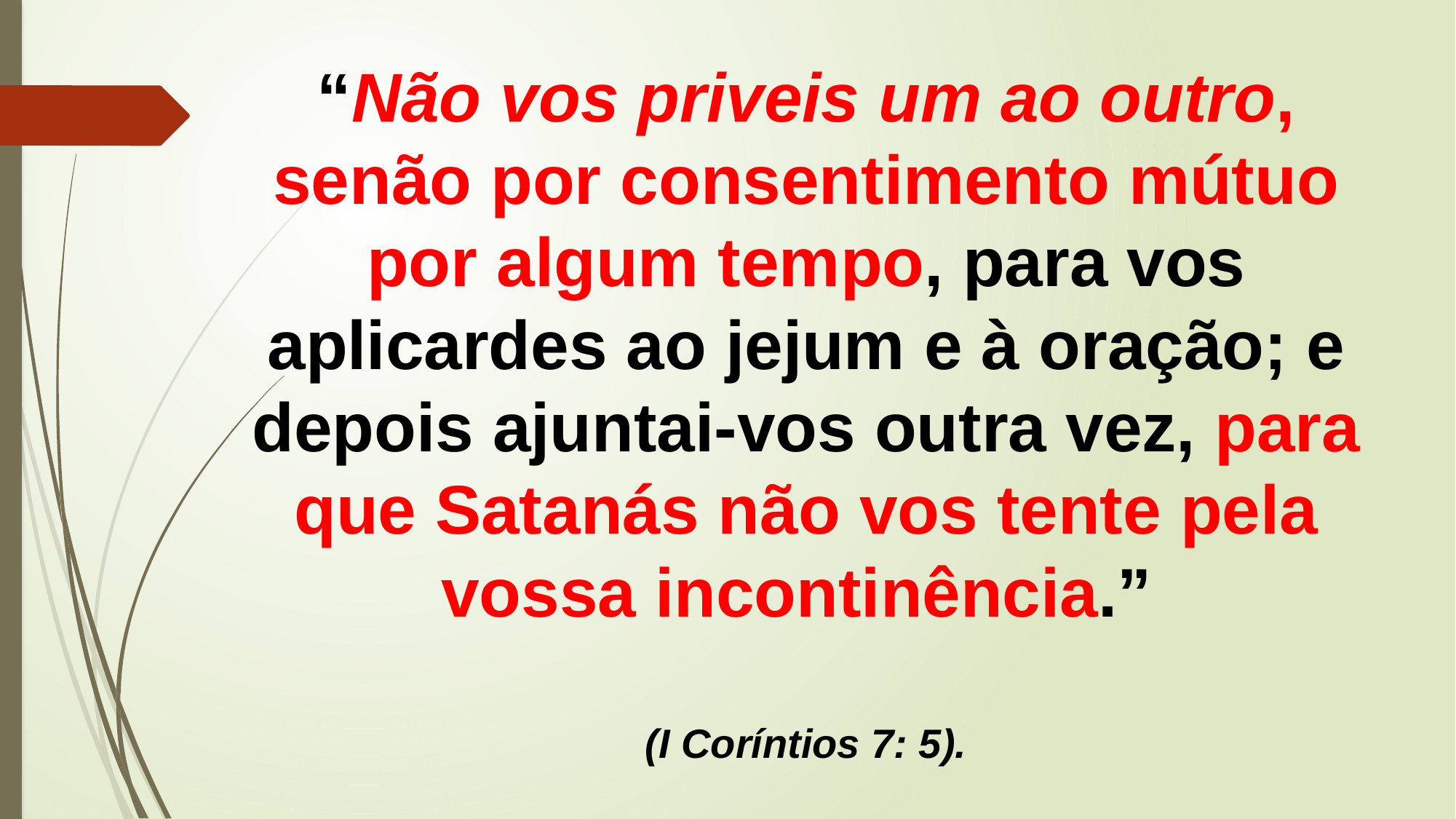

“Não vos priveis um ao outro, senão por consentimento mútuo por algum tempo, para vos aplicardes ao jejum e à oração; e depois ajuntai-vos outra vez, para que Satanás não vos tente pela vossa incontinência.”

(I Coríntios 7: 5).